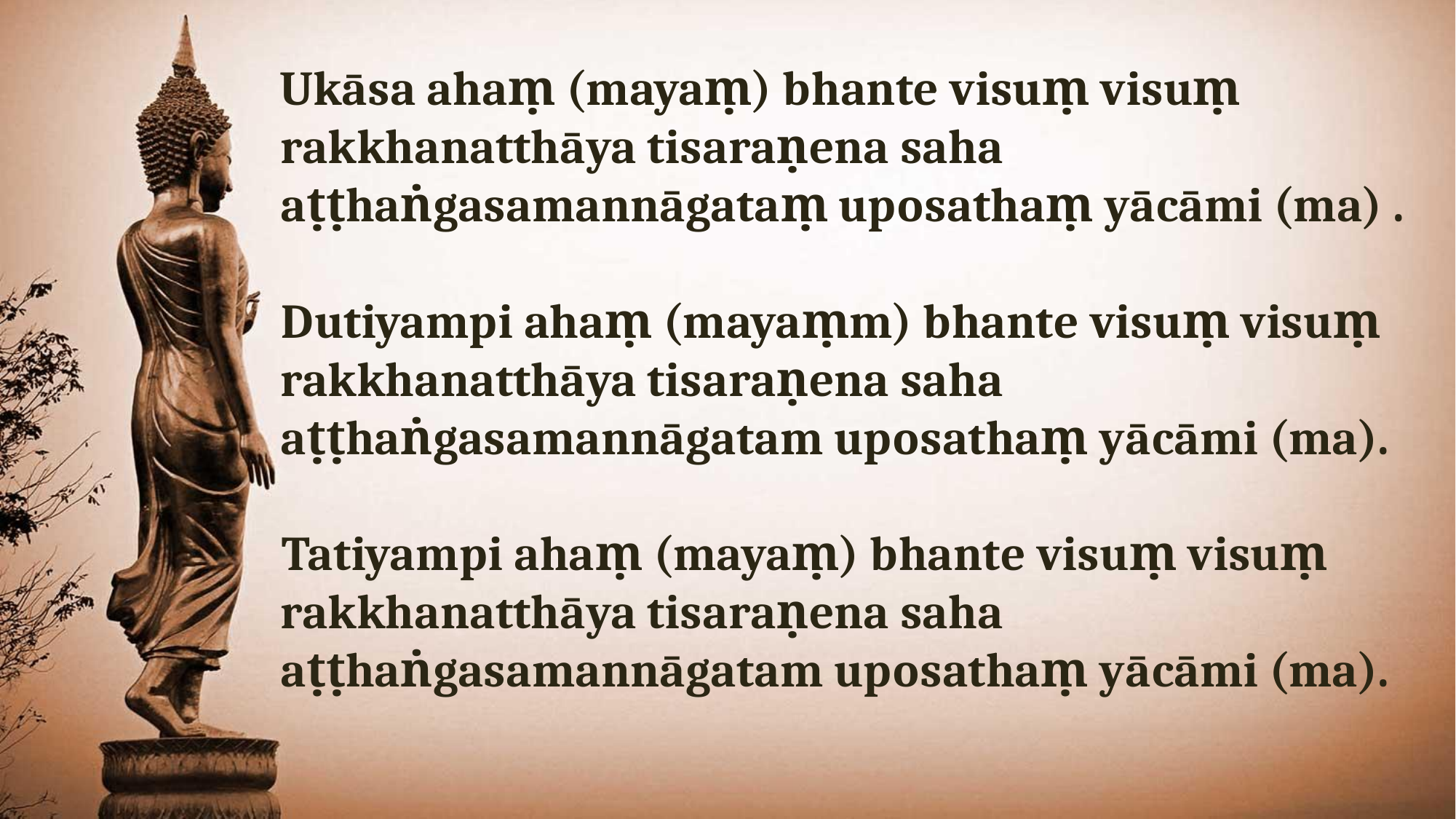

Ukāsa ahaṃ (mayaṃ) bhante visuṃ visuṃ rakkhanatthāya tisaraṇena saha aṭṭhaṅgasamannāgataṃ uposathaṃ yācāmi (ma) .

Dutiyampi ahaṃ (mayaṃm) bhante visuṃ visuṃ rakkhanatthāya tisaraṇena saha aṭṭhaṅgasamannāgatam uposathaṃ yācāmi (ma).

Tatiyampi ahaṃ (mayaṃ) bhante visuṃ visuṃ rakkhanatthāya tisaraṇena saha aṭṭhaṅgasamannāgatam uposathaṃ yācāmi (ma).